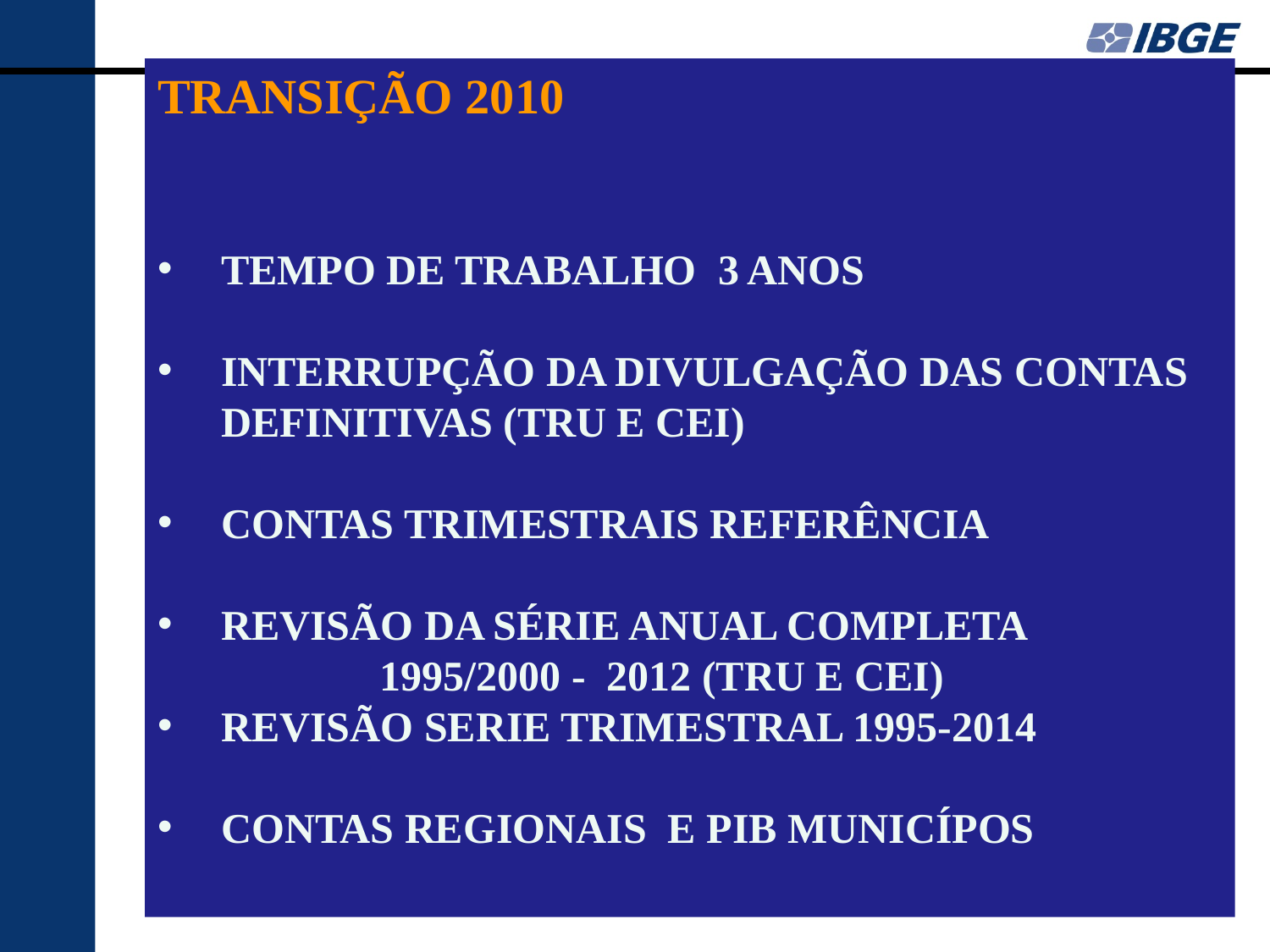

TRANSIÇÃO 2010

TEMPO DE TRABALHO  3 ANOS

INTERRUPÇÃO DA DIVULGAÇÃO DAS CONTAS DEFINITIVAS (TRU E CEI)

CONTAS TRIMESTRAIS REFERÊNCIA

REVISÃO DA SÉRIE ANUAL COMPLETA   		   1995/2000 -  2012 (TRU E CEI)
REVISÃO SERIE TRIMESTRAL 1995-2014

CONTAS REGIONAIS  E PIB MUNICÍPOS